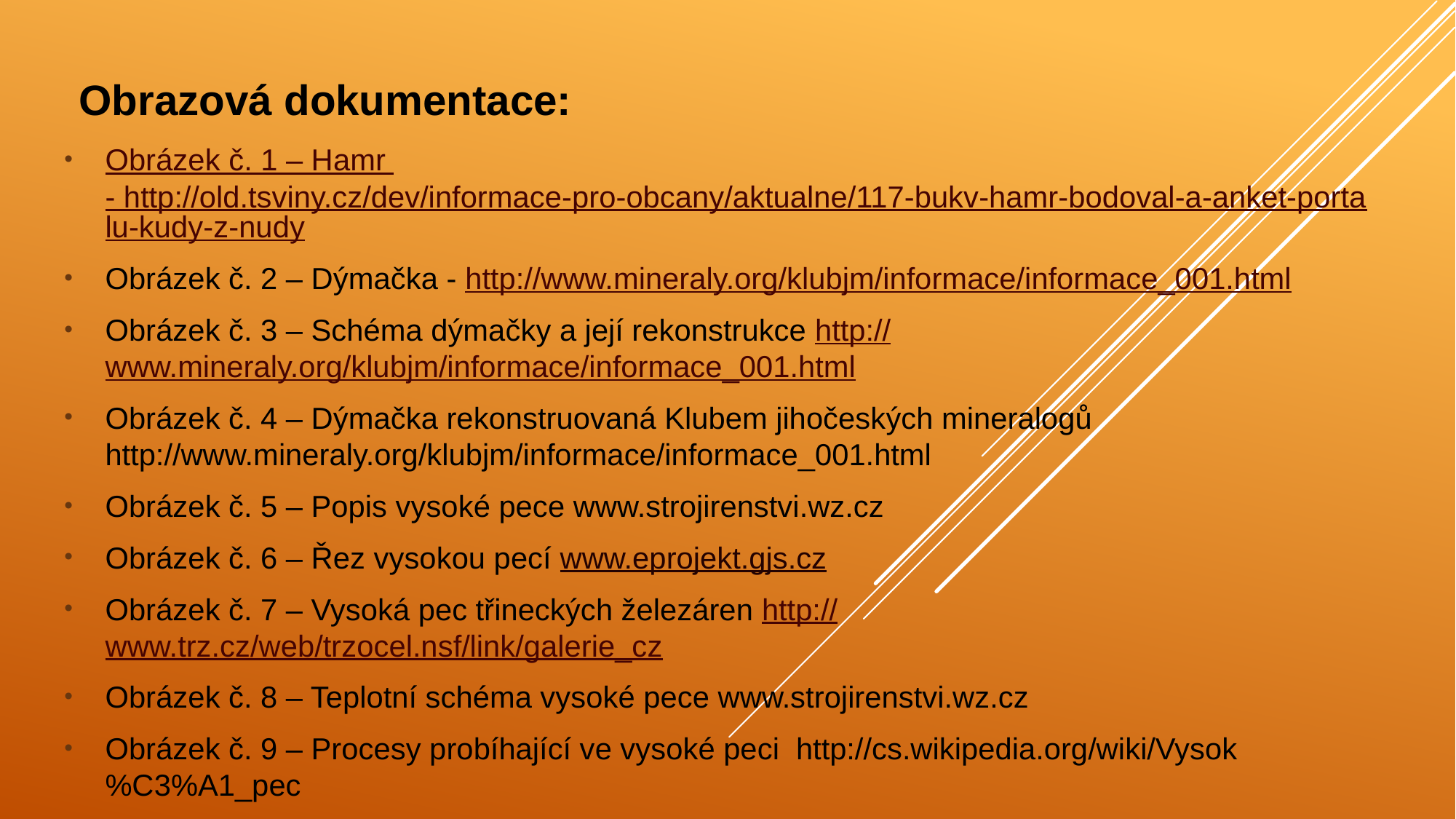

Obrazová dokumentace:
Obrázek č. 1 – Hamr - http://old.tsviny.cz/dev/informace-pro-obcany/aktualne/117-bukv-hamr-bodoval-a-anket-portalu-kudy-z-nudy
Obrázek č. 2 – Dýmačka - http://www.mineraly.org/klubjm/informace/informace_001.html
Obrázek č. 3 – Schéma dýmačky a její rekonstrukce http://www.mineraly.org/klubjm/informace/informace_001.html
Obrázek č. 4 – Dýmačka rekonstruovaná Klubem jihočeských mineralogů http://www.mineraly.org/klubjm/informace/informace_001.html
Obrázek č. 5 – Popis vysoké pece www.strojirenstvi.wz.cz
Obrázek č. 6 – Řez vysokou pecí www.eprojekt.gjs.cz
Obrázek č. 7 – Vysoká pec třineckých železáren http://www.trz.cz/web/trzocel.nsf/link/galerie_cz
Obrázek č. 8 – Teplotní schéma vysoké pece www.strojirenstvi.wz.cz
Obrázek č. 9 – Procesy probíhající ve vysoké peci  http://cs.wikipedia.org/wiki/Vysok%C3%A1_pec